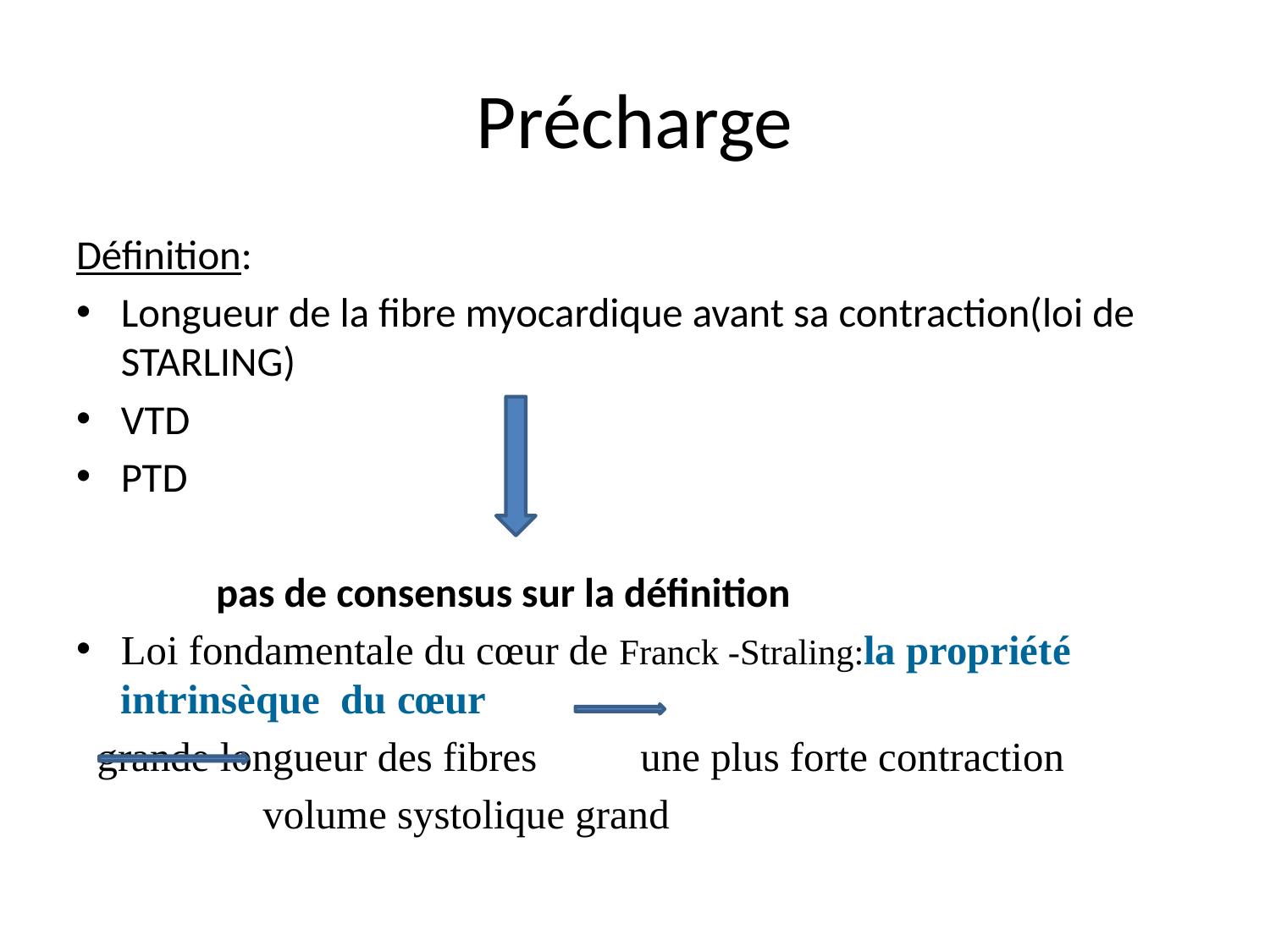

# Précharge
Définition:
Longueur de la fibre myocardique avant sa contraction(loi de STARLING)
VTD
PTD

               pas de consensus sur la définition
Loi fondamentale du cœur de Franck -Straling:la propriété  intrinsèque  du cœur
  grande longueur des fibres          une plus forte contraction
                  volume systolique grand